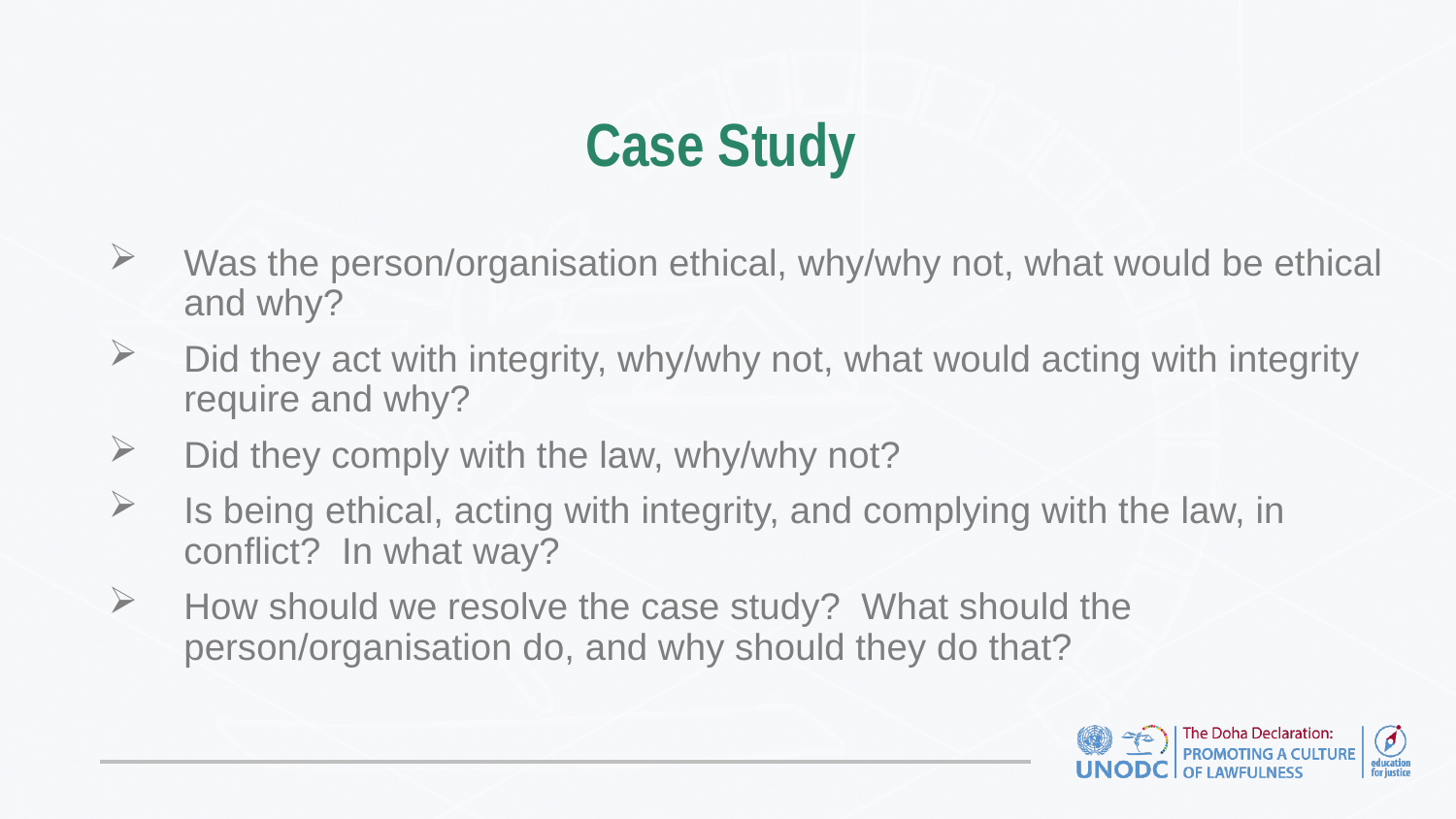

Case Study
Was the person/organisation ethical, why/why not, what would be ethical and why?
Did they act with integrity, why/why not, what would acting with integrity require and why?
Did they comply with the law, why/why not?
Is being ethical, acting with integrity, and complying with the law, in conflict?  In what way?
How should we resolve the case study?  What should the person/organisation do, and why should they do that?